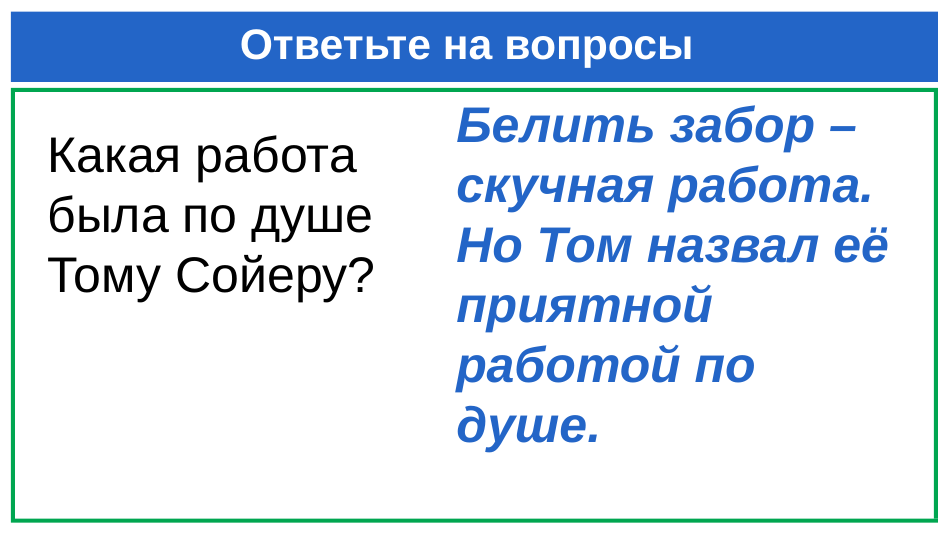

# Ответьте на вопросы
Белить забор – скучная работа. Но Том назвал её приятной работой по душе.
Какая работа была по душе Тому Сойеру?